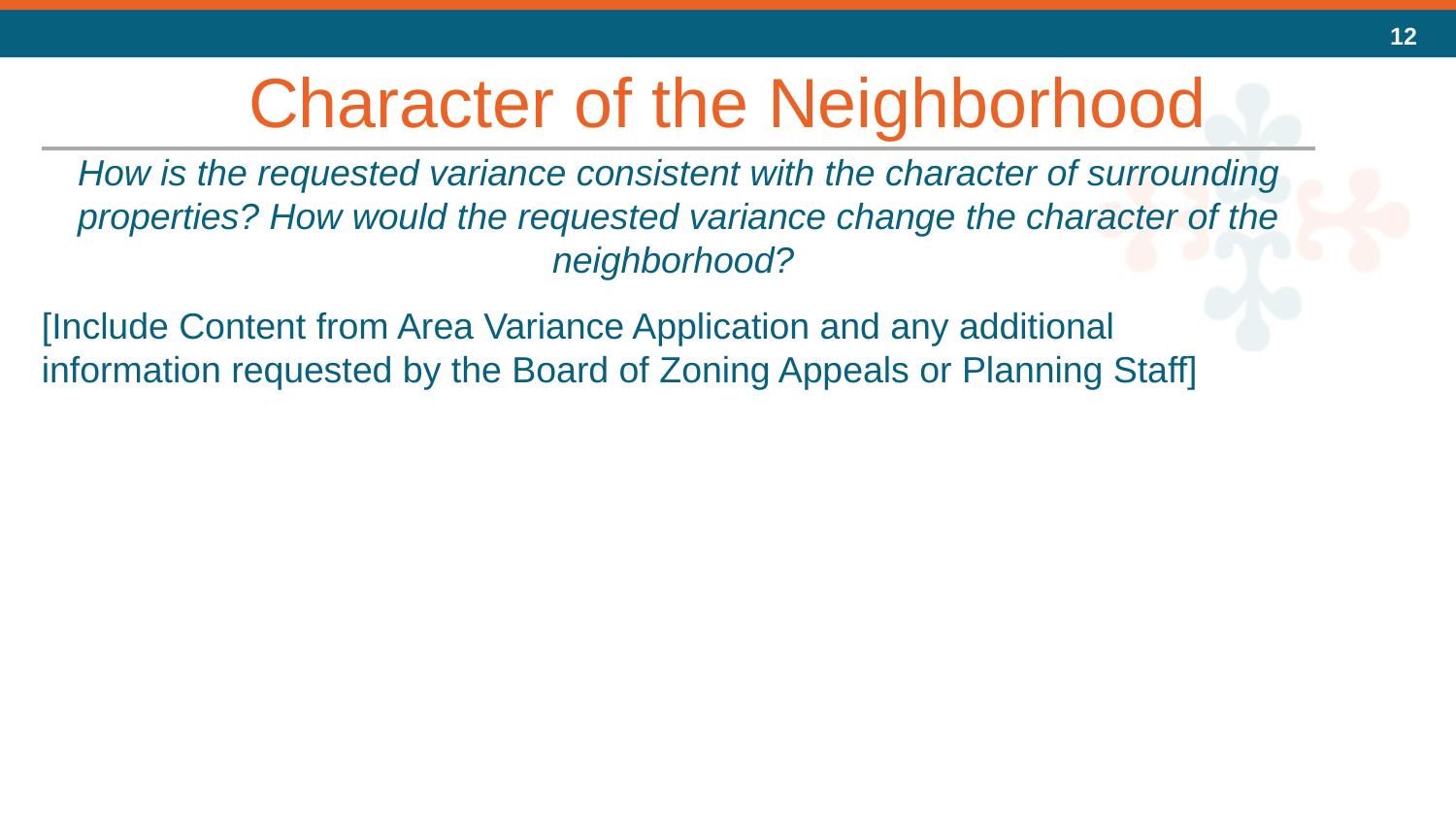

Character of the Neighborhood
How is the requested variance consistent with the character of surrounding properties? How would the requested variance change the character of the neighborhood?

[Include Content from Area Variance Application and any additional information requested by the Board of Zoning Appeals or Planning Staff]